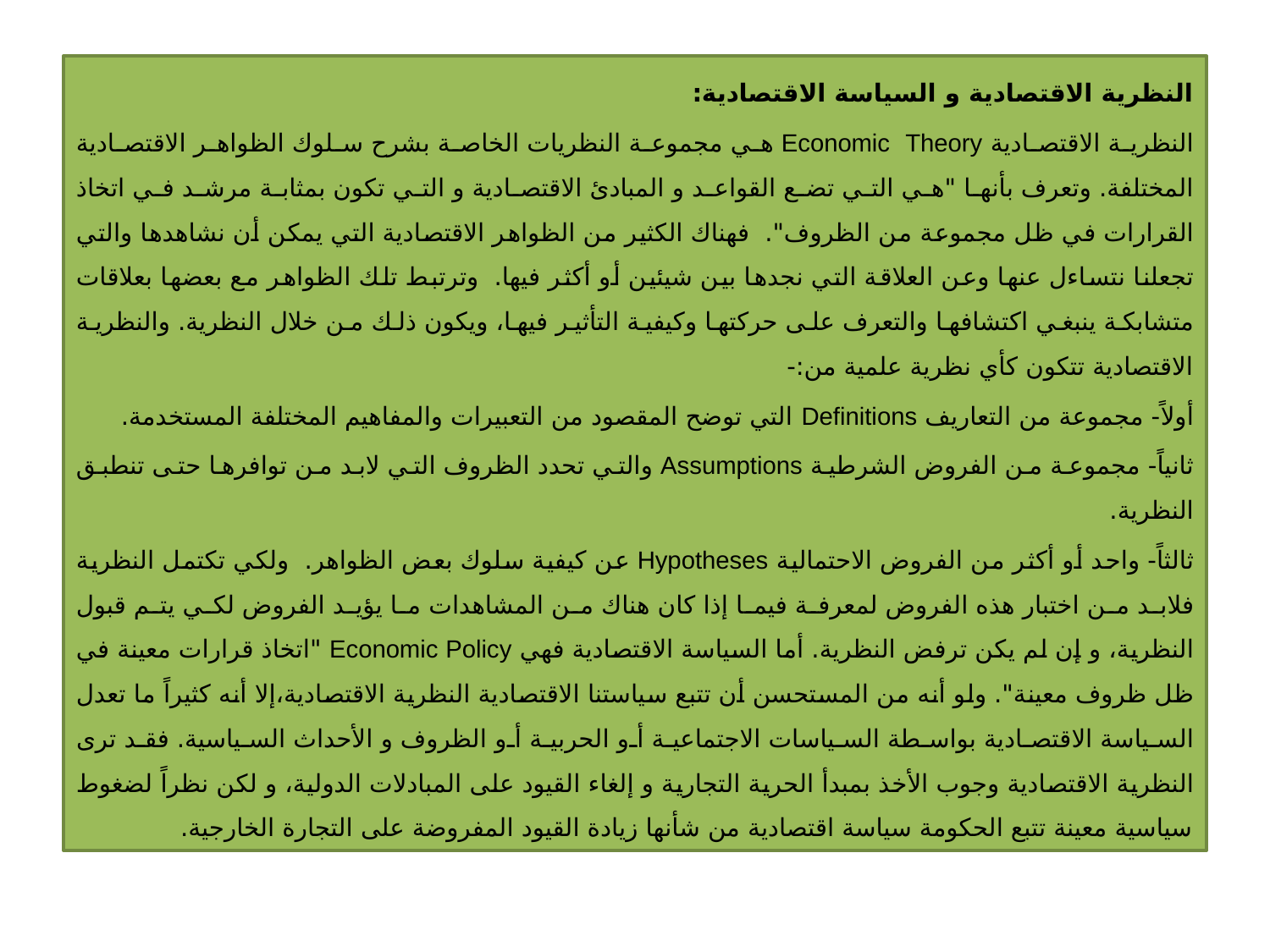

النظرية الاقتصادية و السياسة الاقتصادية:
النظرية الاقتصادية Economic Theory هي مجموعة النظريات الخاصة بشرح سلوك الظواهر الاقتصادية المختلفة. وتعرف بأنها "هي التي تضع القواعد و المبادئ الاقتصادية و التي تكون بمثابة مرشد في اتخاذ القرارات في ظل مجموعة من الظروف".  فهناك الكثير من الظواهر الاقتصادية التي يمكن أن نشاهدها والتي تجعلنا نتساءل عنها وعن العلاقة التي نجدها بين شيئين أو أكثر فيها.  وترتبط تلك الظواهر مع بعضها بعلاقات متشابكة ينبغي اكتشافها والتعرف على حركتها وكيفية التأثير فيها، ويكون ذلك من خلال النظرية. والنظرية الاقتصادية تتكون كأي نظرية علمية من:-
أولاً- مجموعة من التعاريف Definitions التي توضح المقصود من التعبيرات والمفاهيم المختلفة المستخدمة.
ثانياً- مجموعة من الفروض الشرطية Assumptions والتي تحدد الظروف التي لابد من توافرها حتى تنطبق النظرية.
ثالثاً- واحد أو أكثر من الفروض الاحتمالية Hypotheses عن كيفية سلوك بعض الظواهر.  ولكي تكتمل النظرية فلابد من اختبار هذه الفروض لمعرفة فيما إذا كان هناك من المشاهدات ما يؤيد الفروض لكي يتم قبول النظرية، و إن لم يكن ترفض النظرية. أما السياسة الاقتصادية فهي Economic Policy "اتخاذ قرارات معينة في ظل ظروف معينة". ولو أنه من المستحسن أن تتبع سياستنا الاقتصادية النظرية الاقتصادية،إلا أنه كثيراً ما تعدل السياسة الاقتصادية بواسطة السياسات الاجتماعية أو الحربية أو الظروف و الأحداث السياسية. فقد ترى النظرية الاقتصادية وجوب الأخذ بمبدأ الحرية التجارية و إلغاء القيود على المبادلات الدولية، و لكن نظراً لضغوط سياسية معينة تتبع الحكومة سياسة اقتصادية من شأنها زيادة القيود المفروضة على التجارة الخارجية.